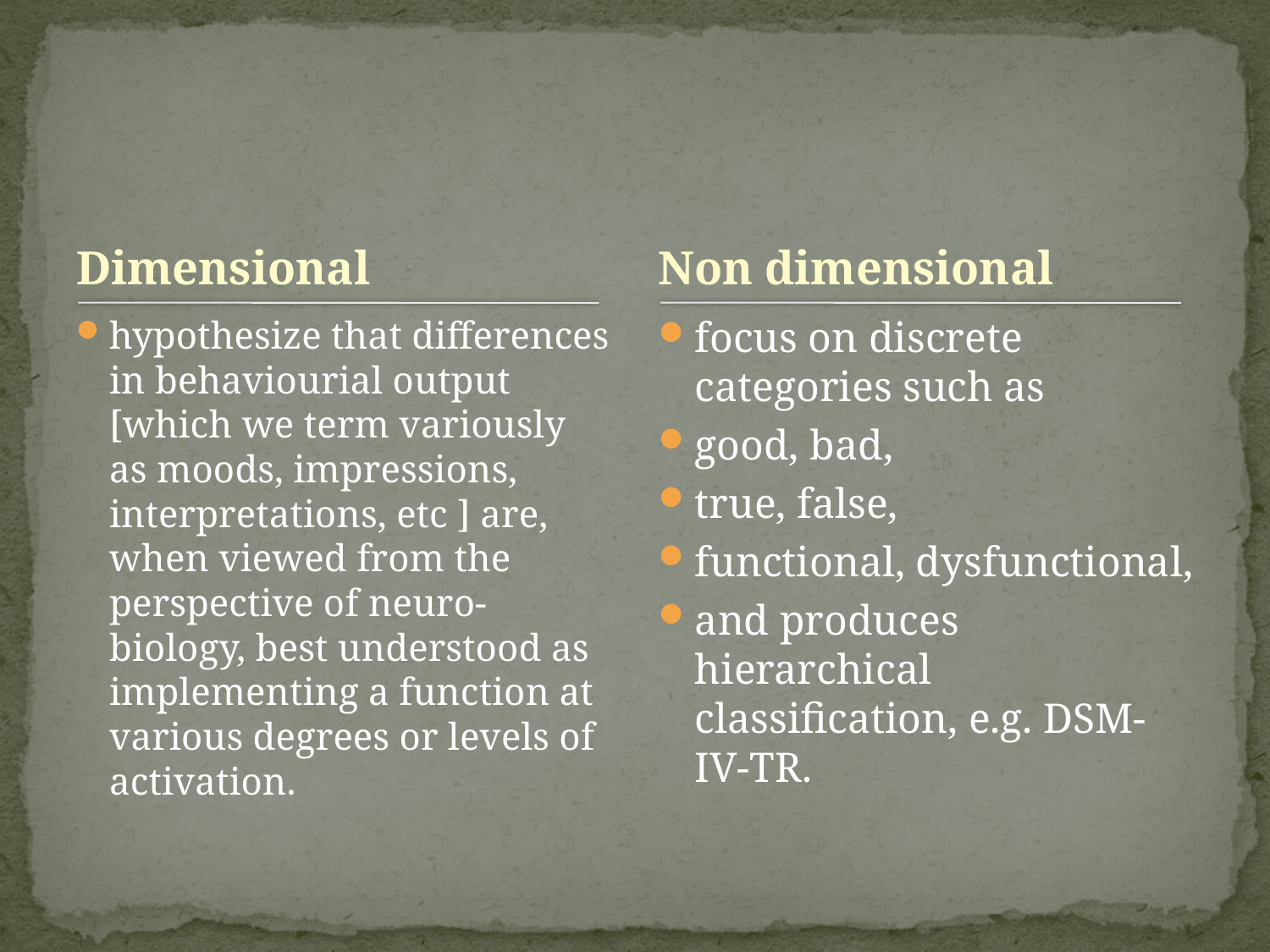

#
Dimensional
Non dimensional
hypothesize that differences in behaviourial output [which we term variously as moods, impressions, interpretations, etc ] are, when viewed from the perspective of neuro-biology, best understood as implementing a function at various degrees or levels of activation.

focus on discrete categories such as
good, bad,
true, false,
functional, dysfunctional,
and produces hierarchical classification, e.g. DSM-IV-TR.